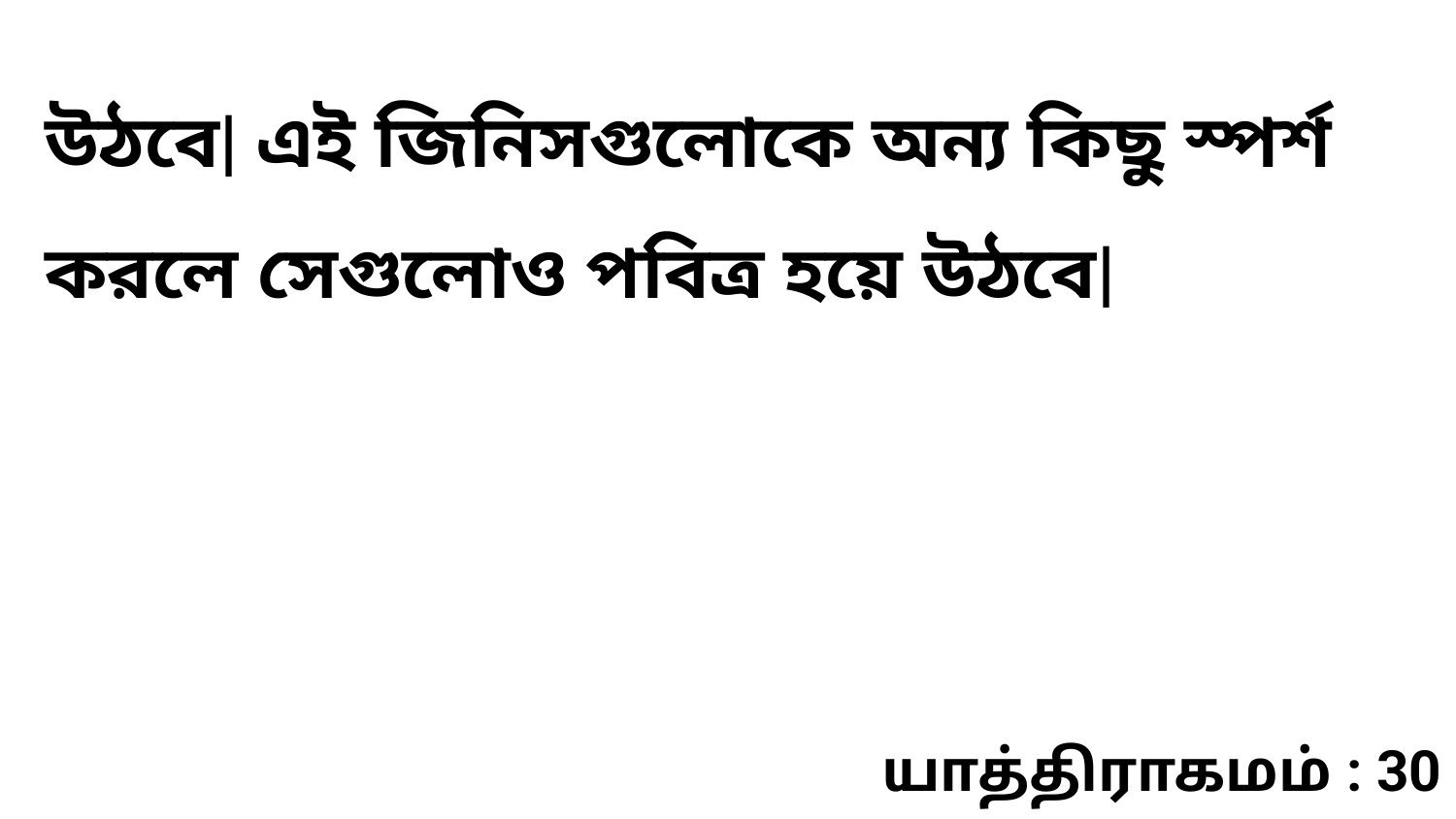

উঠবে| এই জিনিসগুলোকে অন্য কিছু স্পর্শ করলে সেগুলোও পবিত্র হয়ে উঠবে|
யாத்திராகமம் : 30